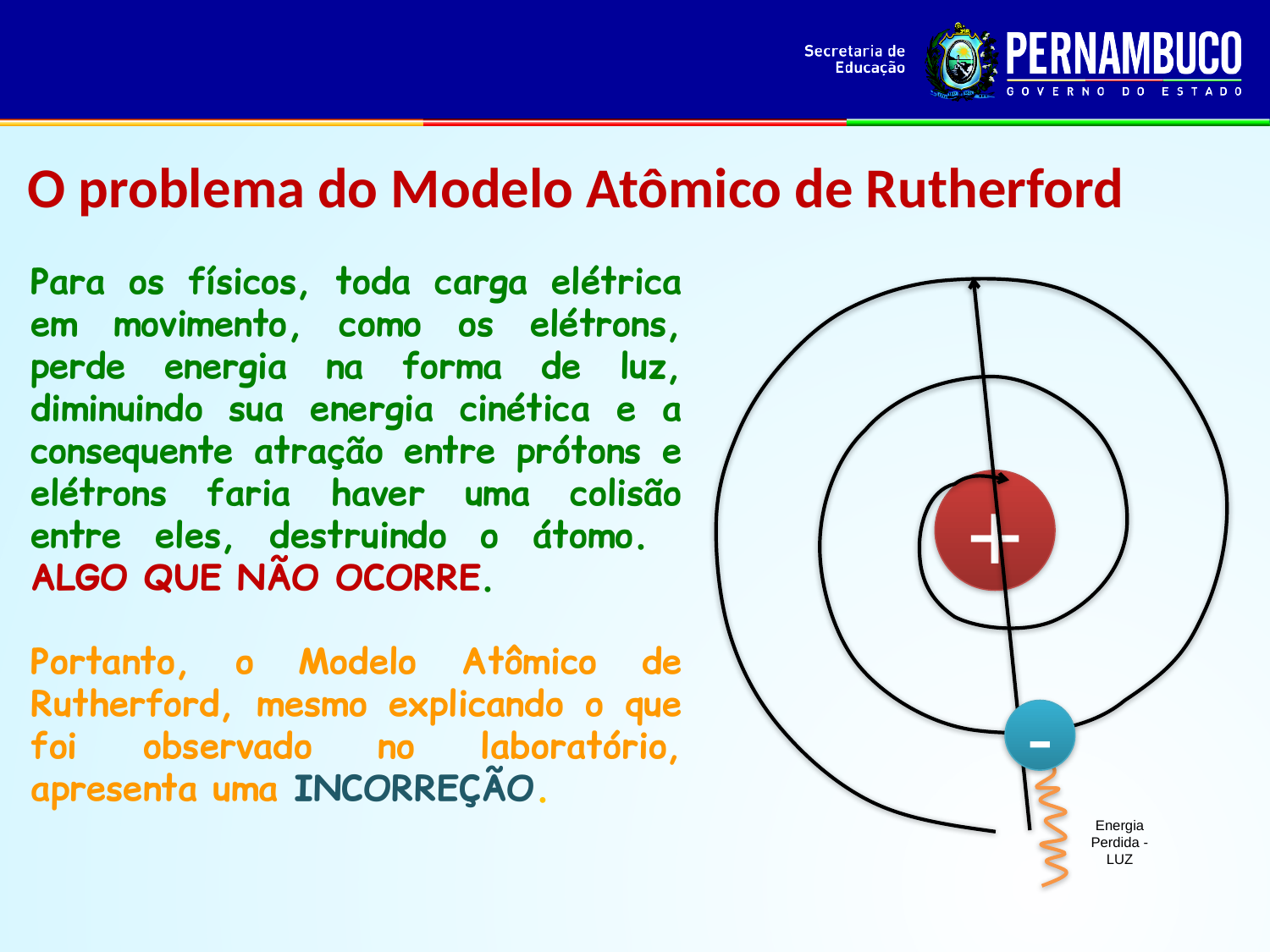

O problema do Modelo Atômico de Rutherford
Para os físicos, toda carga elétrica em movimento, como os elétrons, perde energia na forma de luz, diminuindo sua energia cinética e a consequente atração entre prótons e elétrons faria haver uma colisão entre eles, destruindo o átomo.  ALGO QUE NÃO OCORRE.

+
Portanto, o Modelo Atômico de Rutherford, mesmo explicando o que foi observado no laboratório, apresenta uma INCORREÇÃO.
-

Energia
Perdida - LUZ